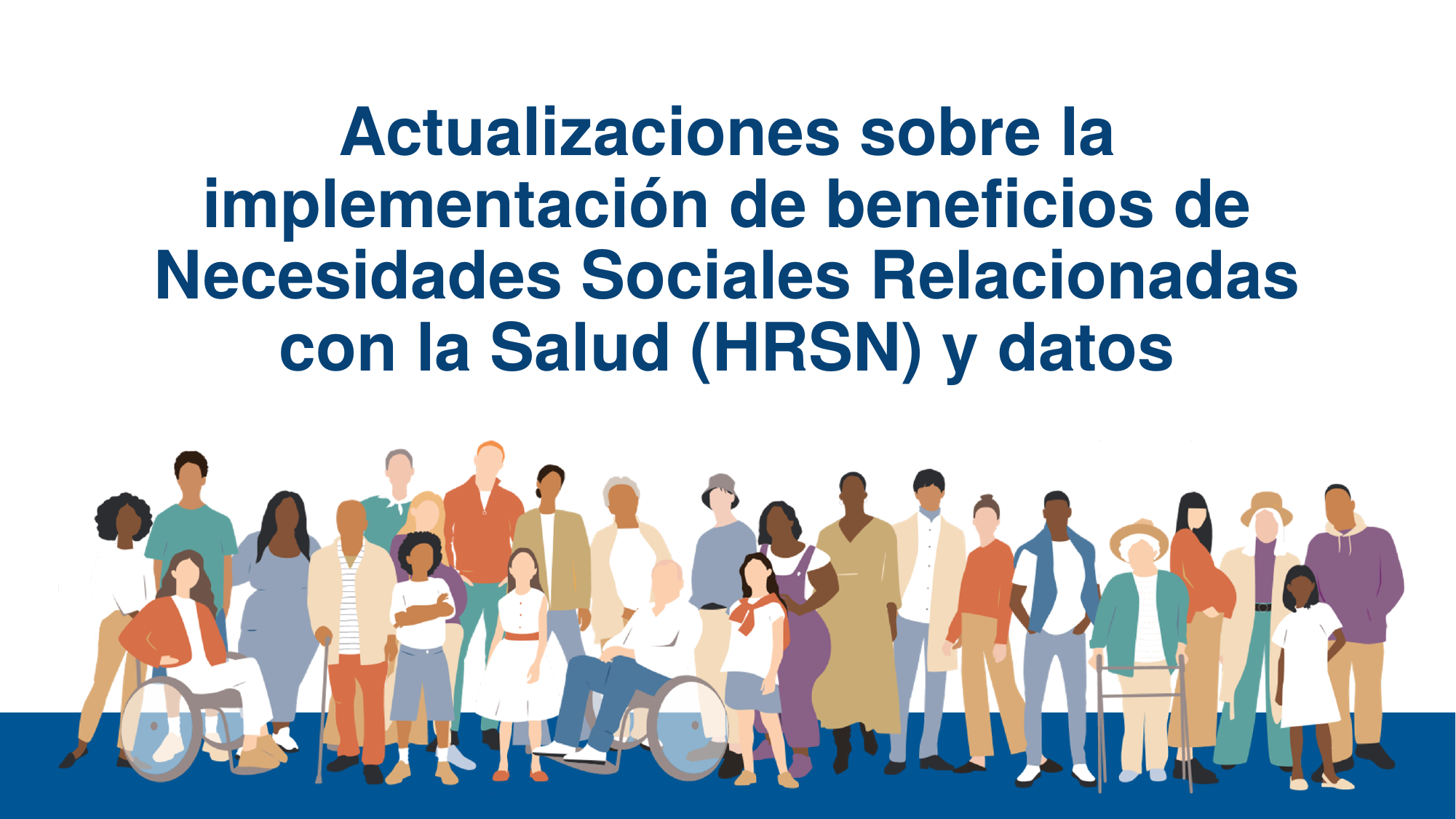

# Actualizaciones sobre la implementación de beneficios de Necesidades Sociales Relacionadas con la Salud (HRSN) y datos